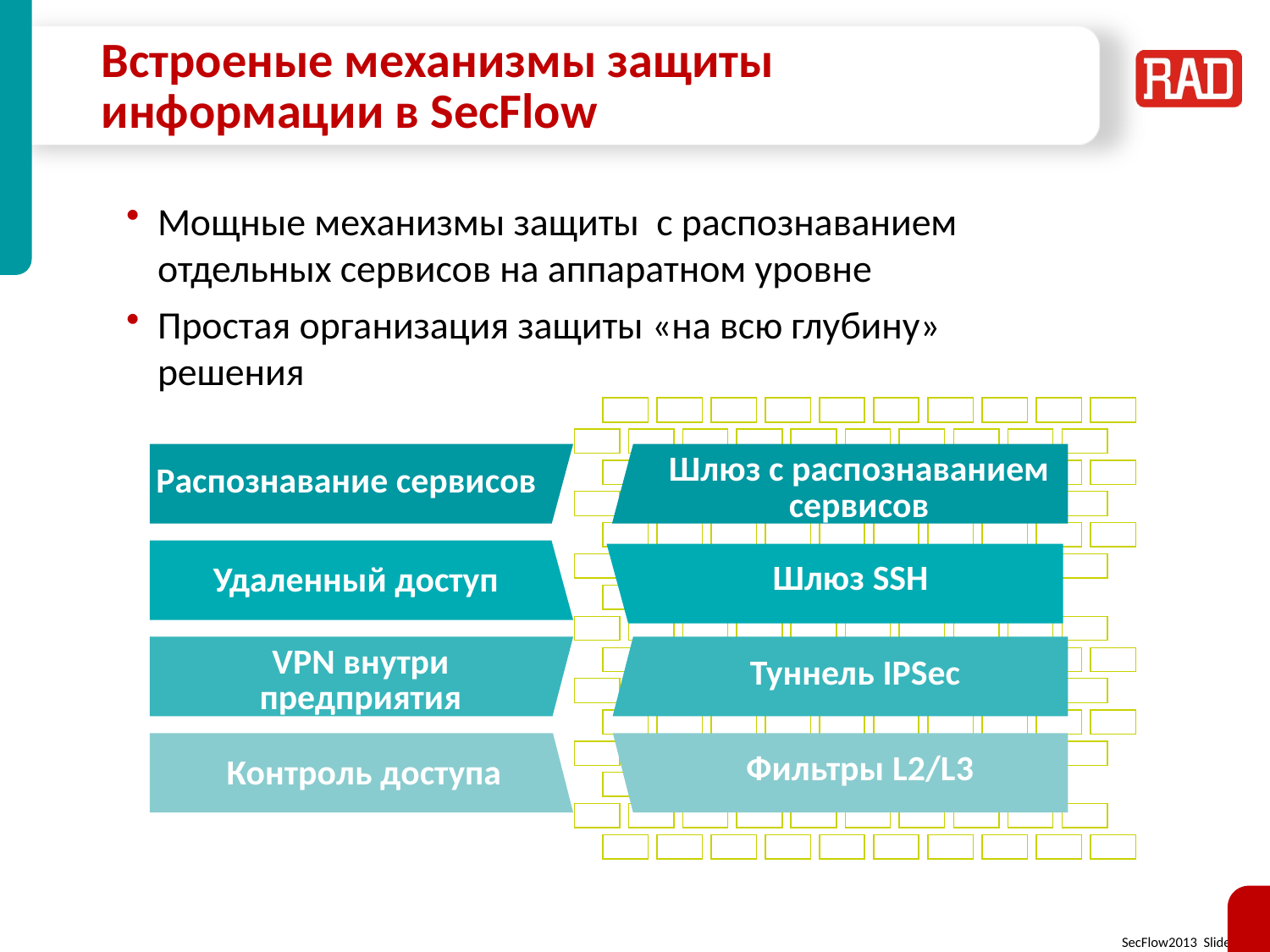

# Встроеные механизмы защиты информации в SecFlow
Мощные механизмы защиты  с распознаванием отдельных сервисов на аппаратном уровне
Простая организация защиты «на всю глубину» решения

Шлюз с распознаванием сервисов
Распознавание сервисов

Шлюз SSH
Удаленный доступ

VPN внутри предприятия

Туннель IPSec

Фильтры L2/L3
Контроль доступа